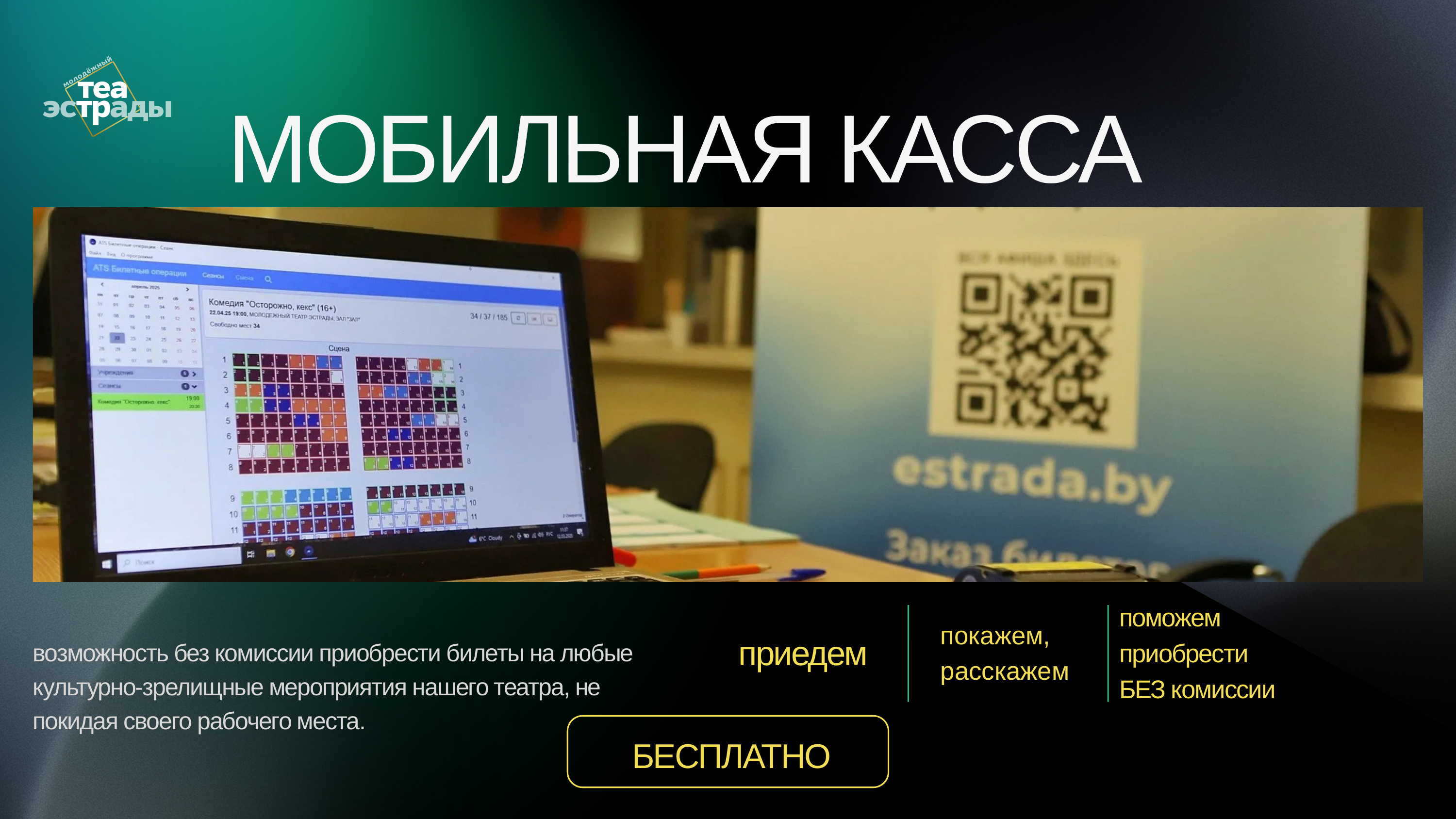

МОБИЛЬНАЯ КАССА

поможем приобрести БЕЗ комиссии

покажем,
расскажем
приедем
возможность без комиссии приобрести билеты на любые культурно-зрелищные мероприятия нашего театра, не покидая своего рабочего места.

БЕСПЛАТНО